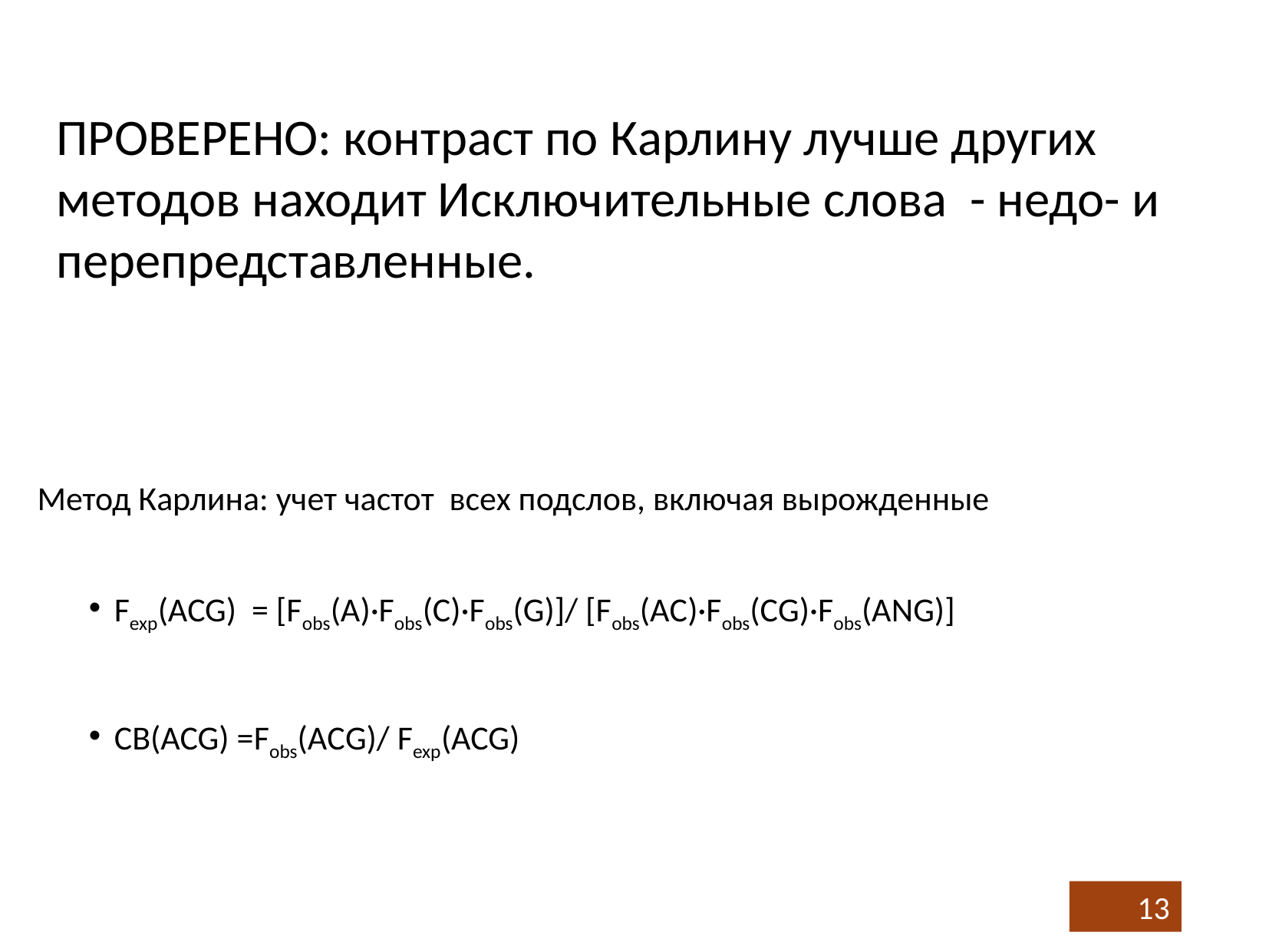

ПРОВЕРЕНО: контраст по Карлину лучше других методов находит Исключительные слова  - недо- и перепредставленные.
Метод Карлина: учет частот  всех подслов, включая вырожденные

Fexp(ACG)  = [Fobs(A)·Fobs(С)·Fobs(G)]/ [Fobs(AС)·Fobs(СG)·Fobs(ANG)]
CB(ACG) =Fobs(AСG)/ Fexp(ACG)
13